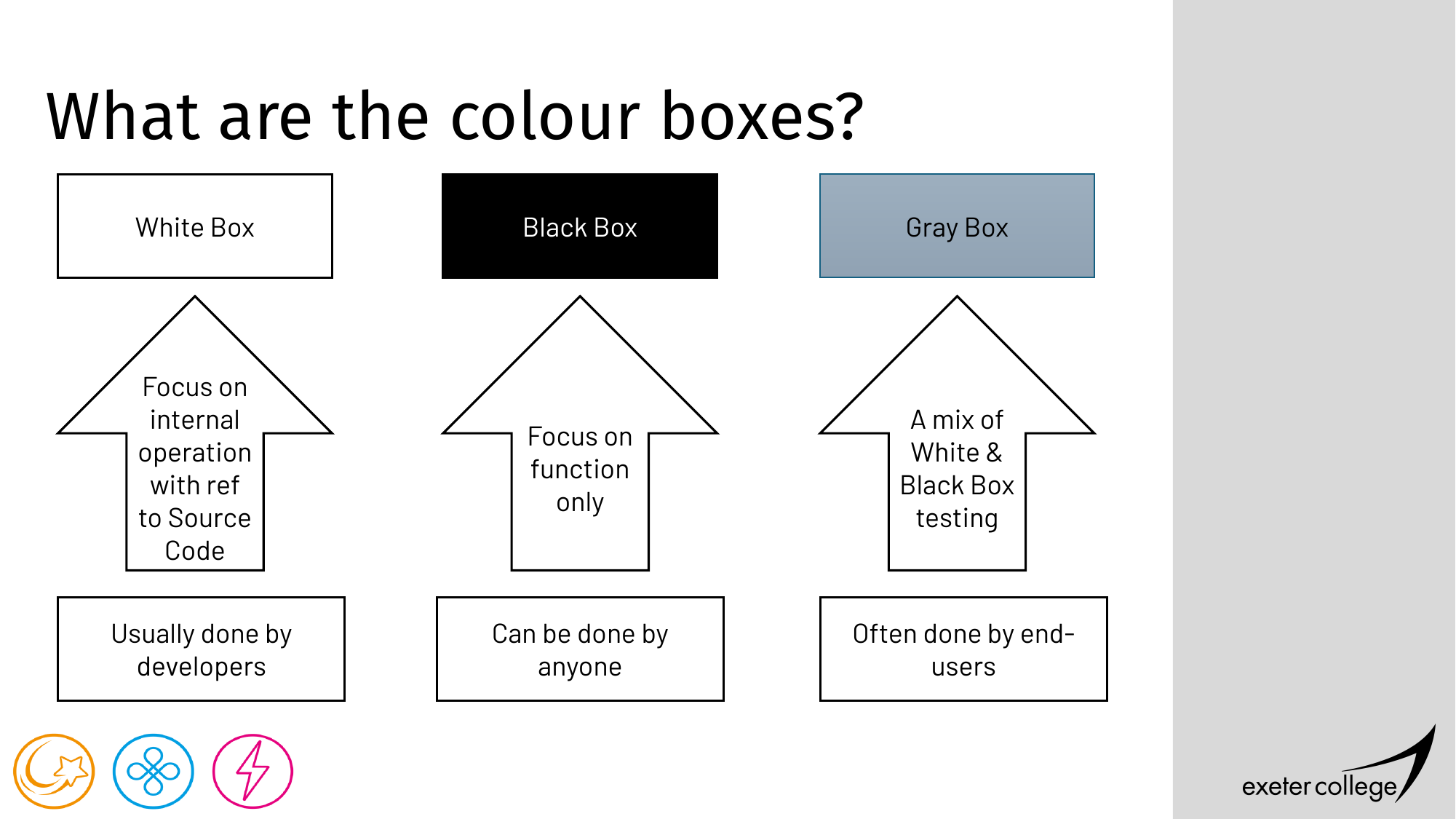

# What are the colour boxes?
White Box
Focus on internal operation with ref to Source Code
Usually done by developers
Black Box
Focus on function only
Can be done by anyone
Gray Box
A mix of White & Black Box testing
Often done by end-users